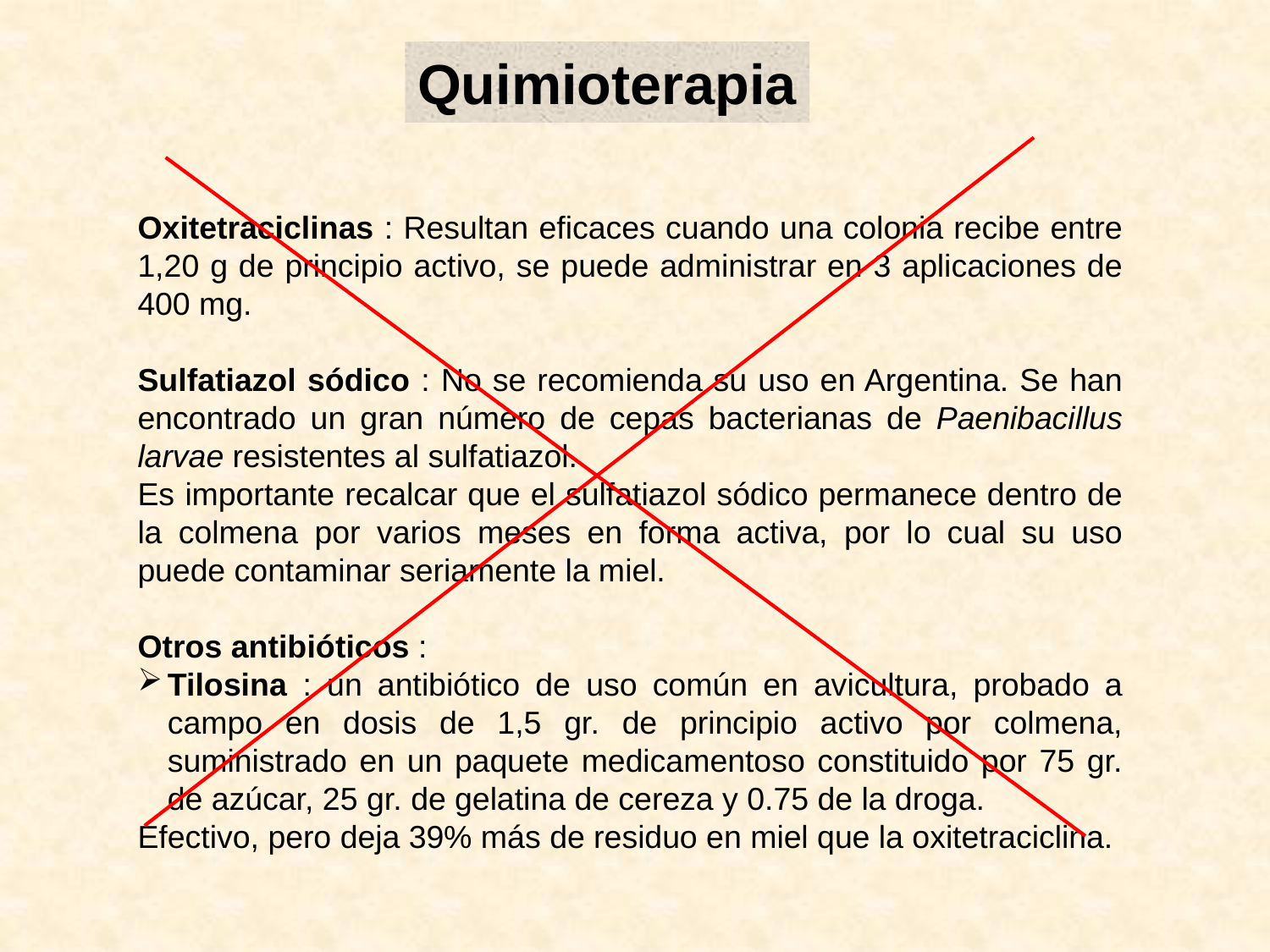

Quimioterapia

Oxitetraciclinas : Resultan eficaces cuando una colonia recibe entre 1,20 g de principio activo, se puede administrar en 3 aplicaciones de 400 mg.

Sulfatiazol sódico : No se recomienda su uso en Argentina. Se han encontrado un gran número de cepas bacterianas de Paenibacillus larvae resistentes al sulfatiazol.
Es importante recalcar que el sulfatiazol sódico permanece dentro de la colmena por varios meses en forma activa, por lo cual su uso puede contaminar seriamente la miel.

Otros antibióticos :
Tilosina : un antibiótico de uso común en avicultura, probado a campo en dosis de 1,5 gr. de principio activo por colmena, suministrado en un paquete medicamentoso constituido por 75 gr. de azúcar, 25 gr. de gelatina de cereza y 0.75 de la droga.
Efectivo, pero deja 39% más de residuo en miel que la oxitetraciclina.